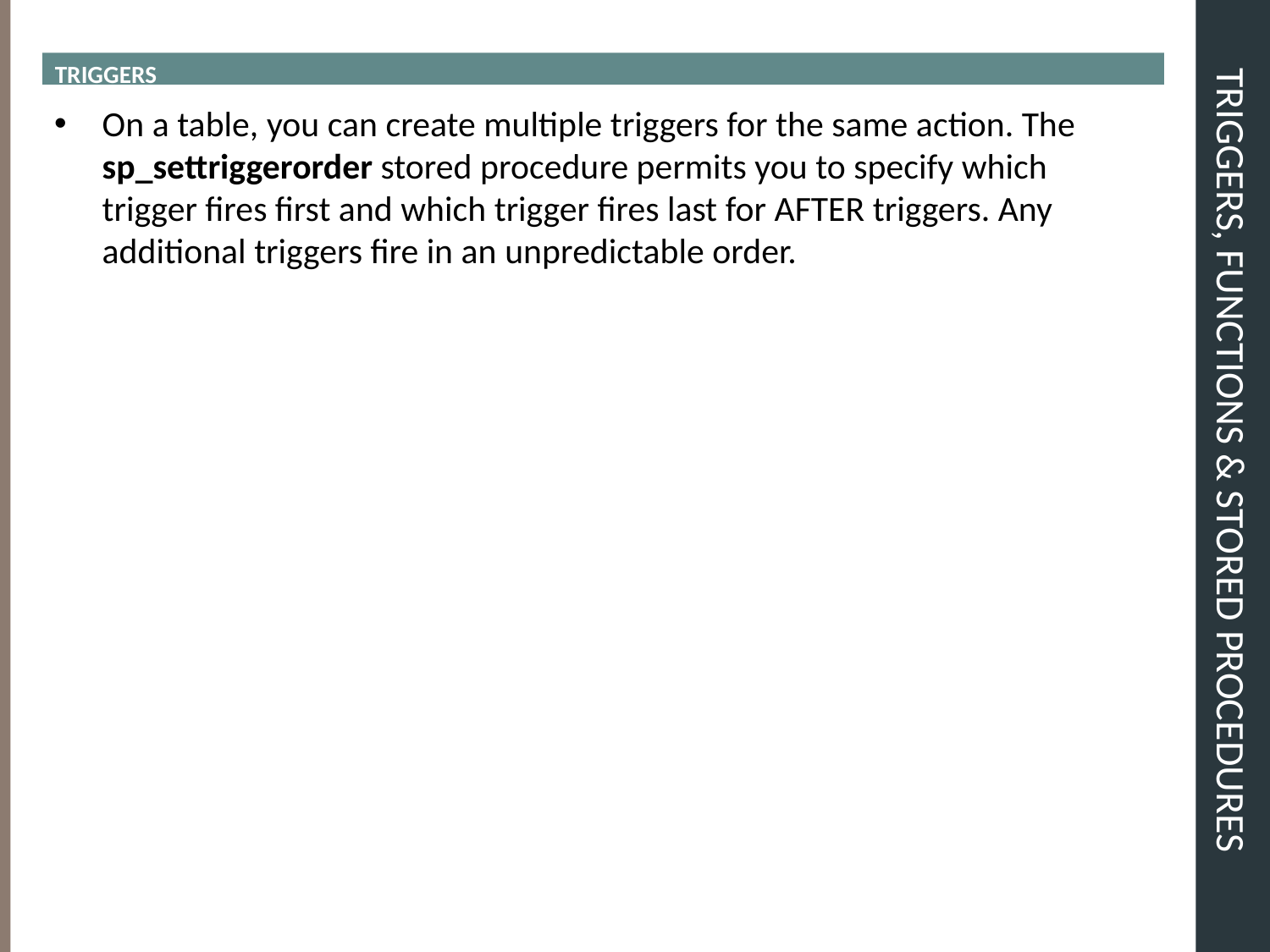

TRIGGERS
# TRIGGERS, FUNCTIONS & STORED PROCEDURES
On a table, you can create multiple triggers for the same action. The sp_settriggerorder stored procedure permits you to specify which trigger fires first and which trigger fires last for AFTER triggers. Any additional triggers fire in an unpredictable order.